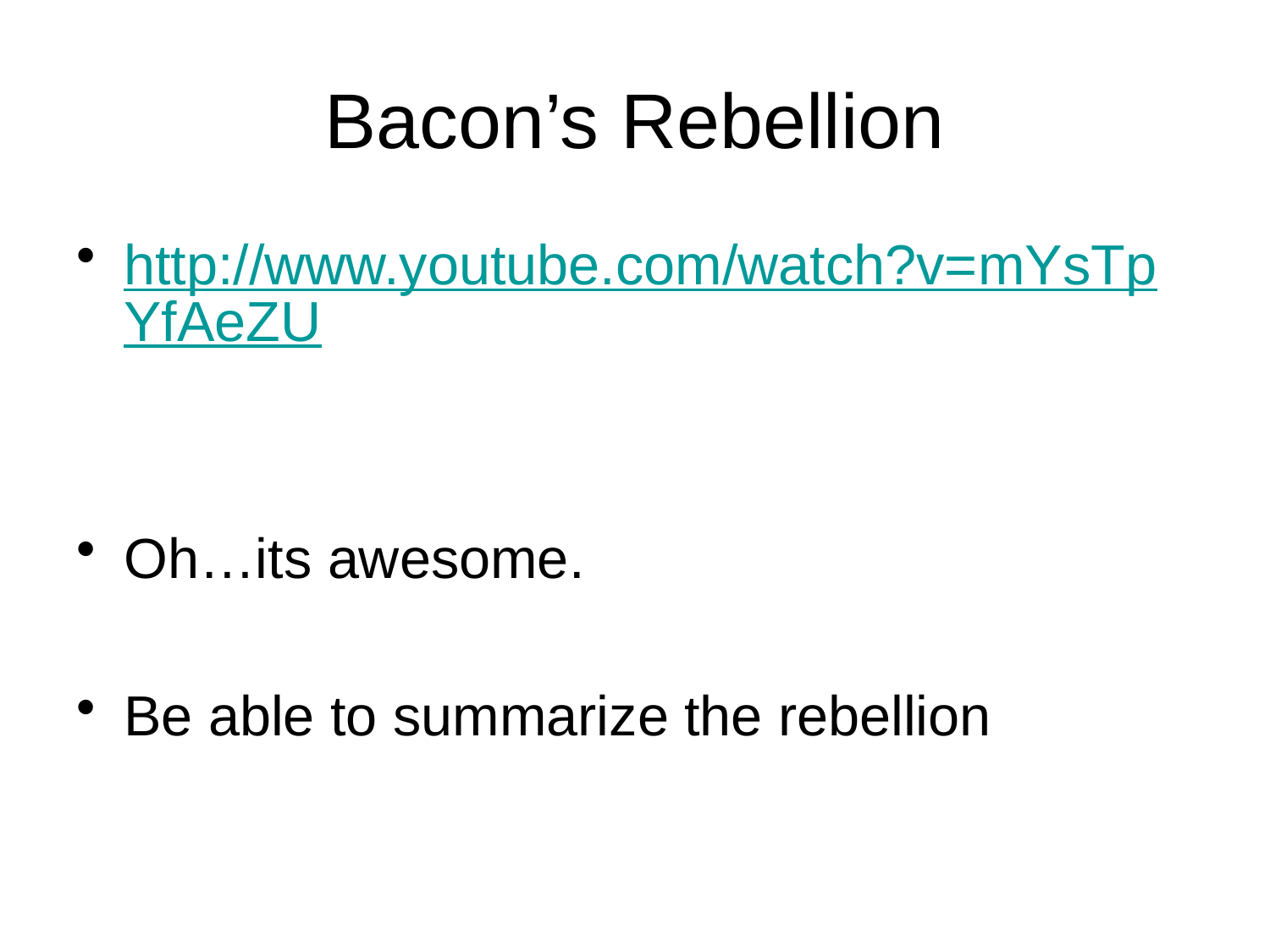

# Bacon’s Rebellion
http://www.youtube.com/watch?v=mYsTpYfAeZU

Oh…its awesome.

Be able to summarize the rebellion